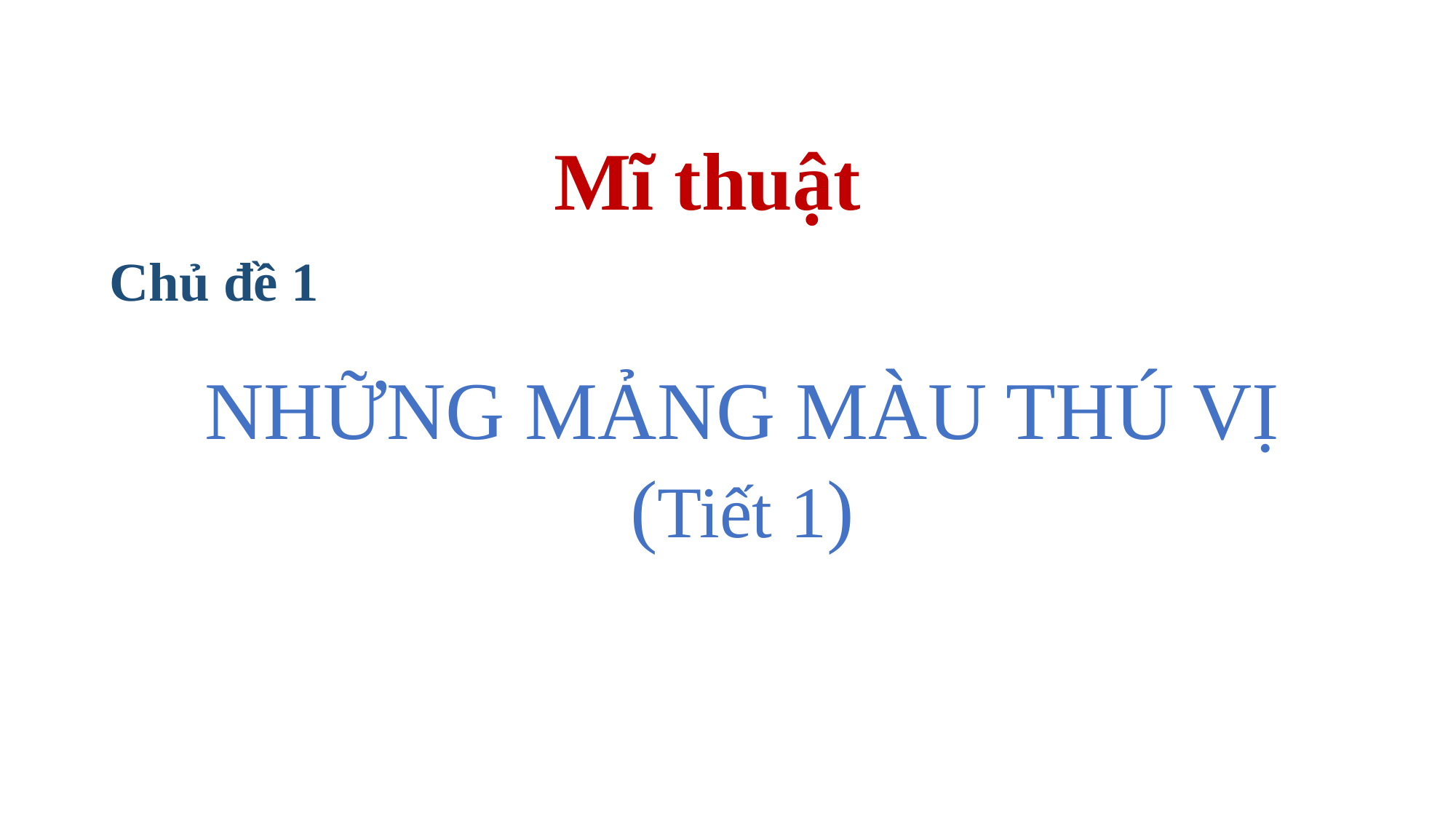

Mĩ thuật
Chủ đề 1
NHỮNG MẢNG MÀU THÚ VỊ
(Tiết 1)